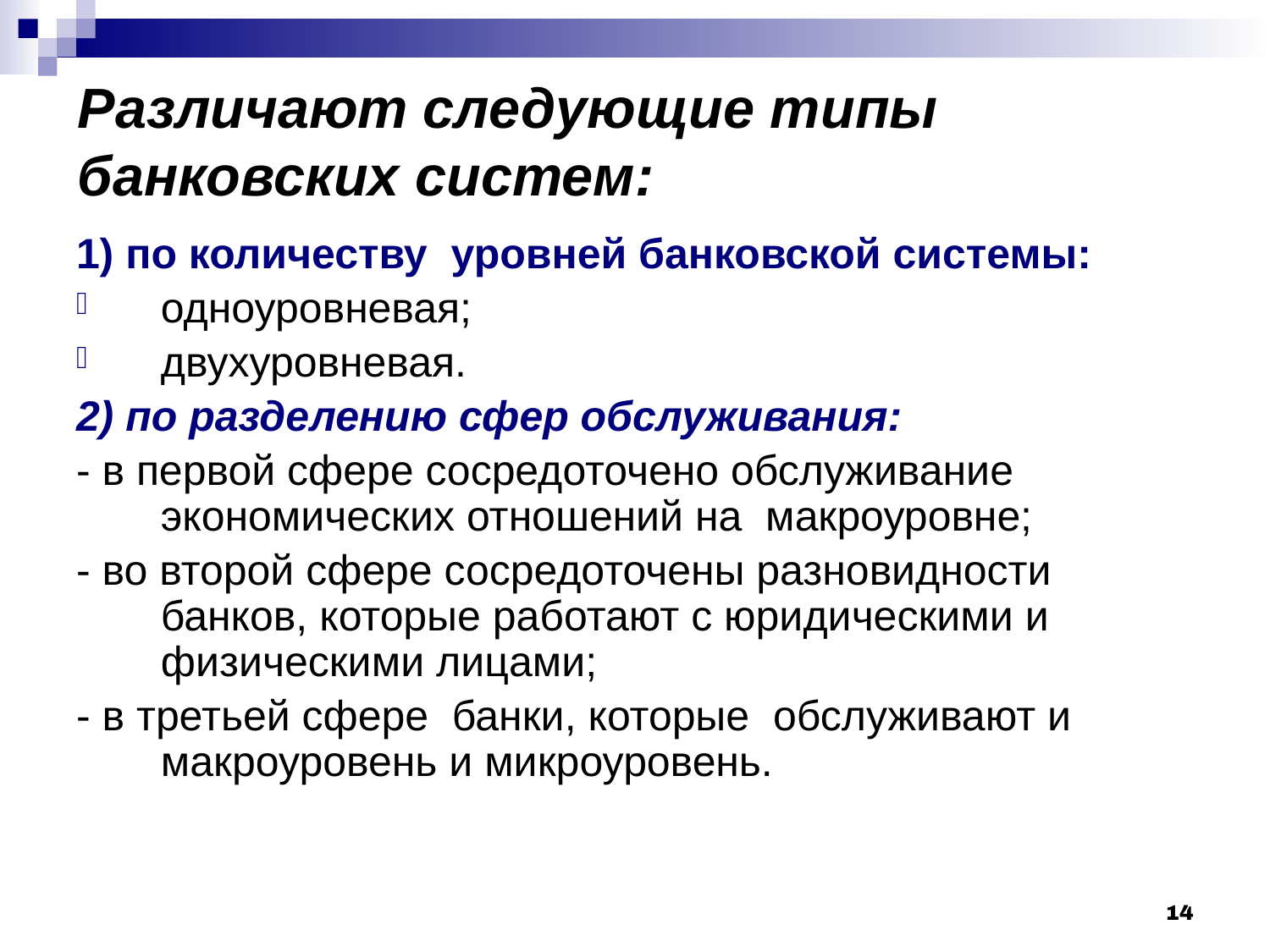

# Различают следующие типы банковских систем:
1) по количеству  уровней банковской системы:
одноуровневая;
двухуровневая.
2) по разделению сфер обслуживания:
- в первой сфере сосредоточено обслуживание экономических отношений на  макроуровне;
- во второй сфере сосредоточены разновидности банков, которые работают с юридическими и физическими лицами;
- в третьей сфере  банки, которые  обслуживают и макроуровень и микроуровень.
14